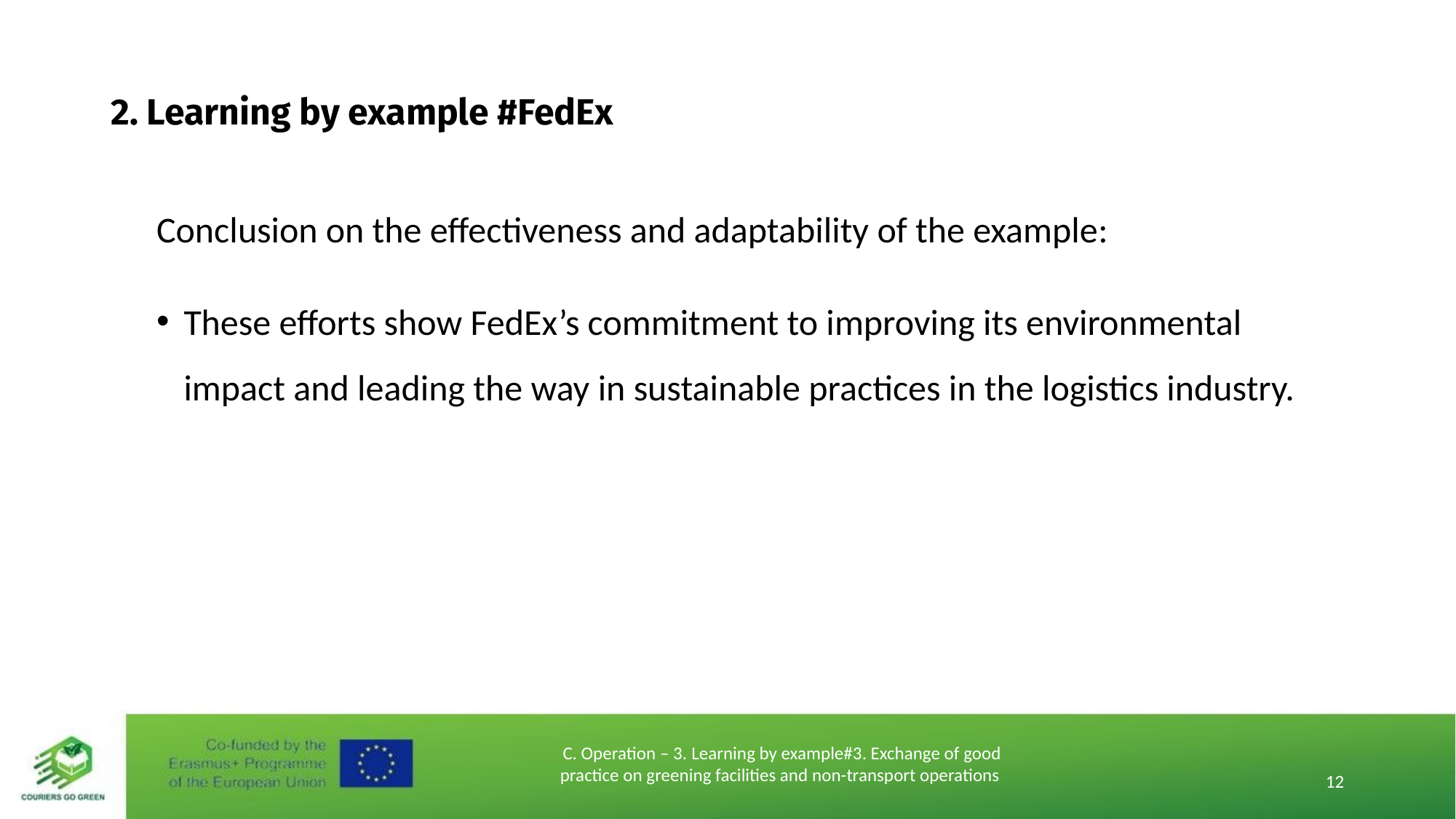

# 2. Learning by example #FedEx
Conclusion on the effectiveness and adaptability of the example:
These efforts show FedEx’s commitment to improving its environmental impact and leading the way in sustainable practices in the logistics industry.
C. Operation – 3. Learning by example#3. Exchange of good practice on greening facilities and non-transport operations
12